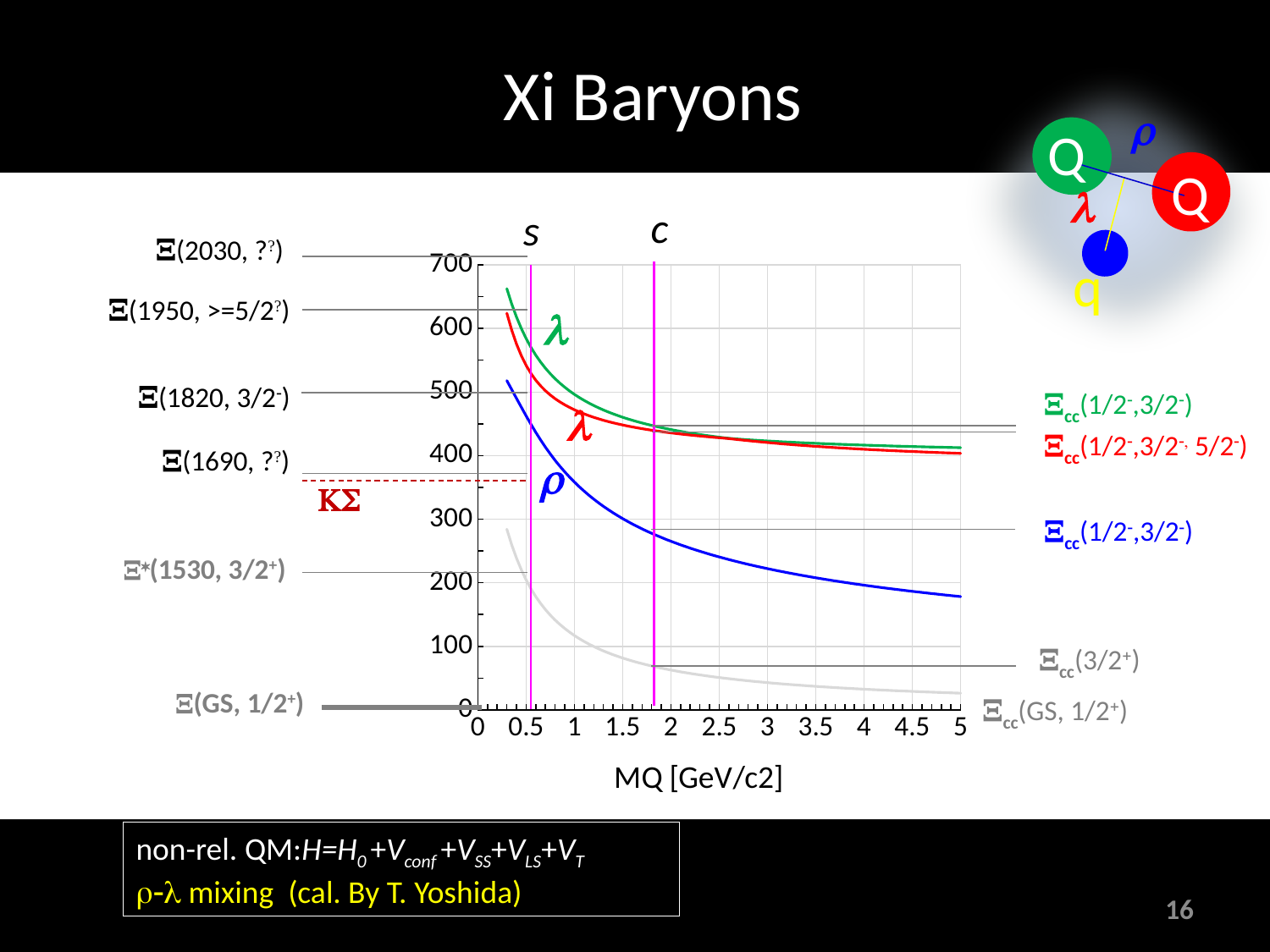

# Xi Baryons

Q
Q
q
ρ

Double Strange
λ
Double charm
c
s
c
s
Ξ(2030, ??)
Ξ∗(1530, 3/2+)
Ξ(GS, 1/2+)
Ξ(1950, >=5/2?)
Ξ(1820, 3/2−)
Ξ(1690, ??)
ΚΣ

### Chart

| Category |  |  |  |  |
|---|---|---|---|---|
λ
Ξcc(1/2−,3/2−)
Ξcc(1/2−,3/2−, 5/2−)
Ξcc(1/2−,3/2−)
Ξcc(3/2+)
Ξcc(GS, 1/2+)
λ
ρ
non-rel. QM:H=H0 +Vconf +VSS+VLS+VT
ρ−λ mixing  (cal. By T. Yoshida)
16